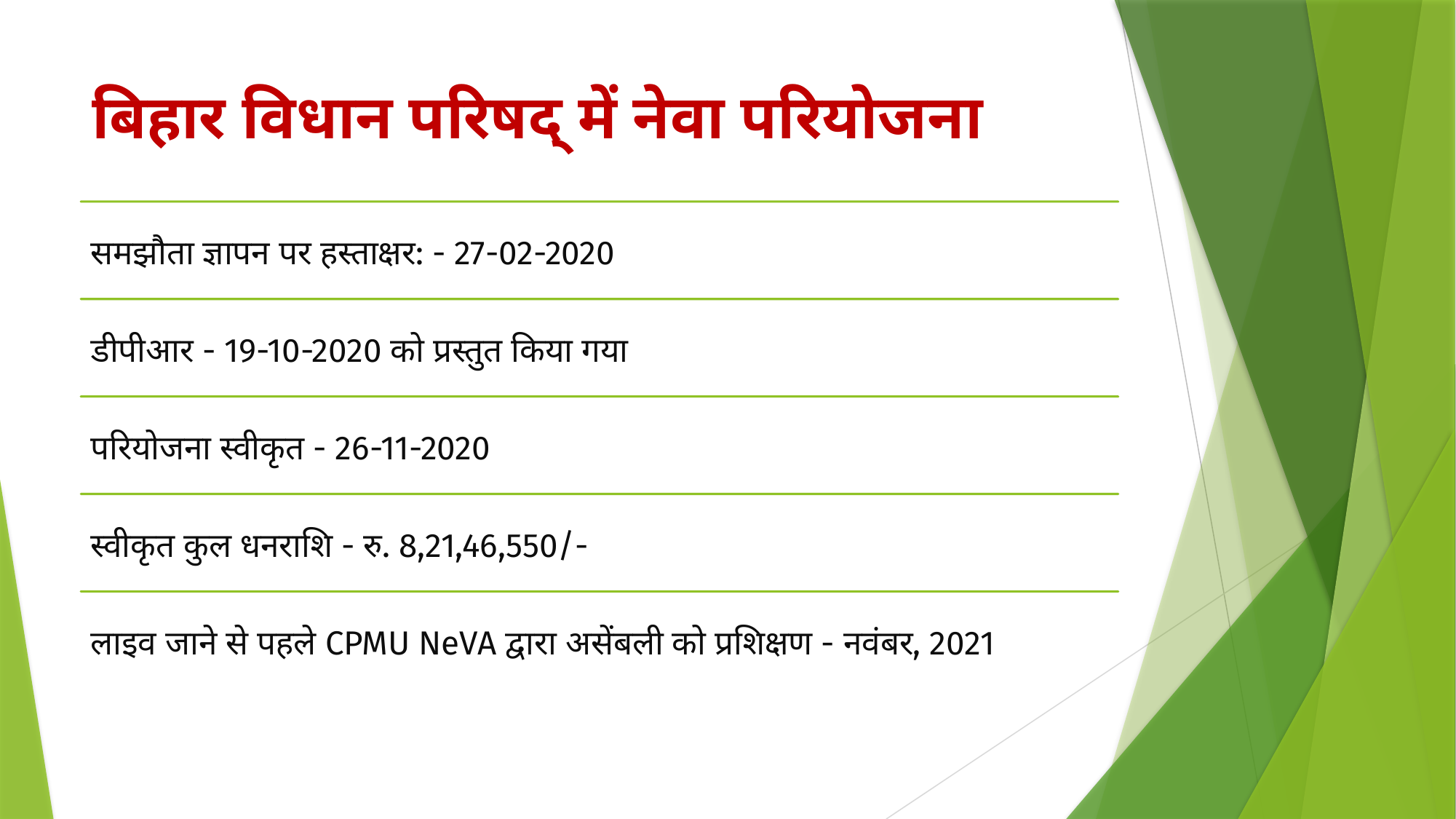

# बिहार विधान परिषद् में नेवा परियोजना
समझौता ज्ञापन पर हस्ताक्षर: - 27-02-2020
डीपीआर - 19-10-2020 को प्रस्तुत किया गया
परियोजना स्वीकृत - 26-11-2020
स्वीकृत कुल धनराशि - रु. 8,21,46,550/-
लाइव जाने से पहले CPMU NeVA द्वारा असेंबली को प्रशिक्षण - नवंबर, 2021